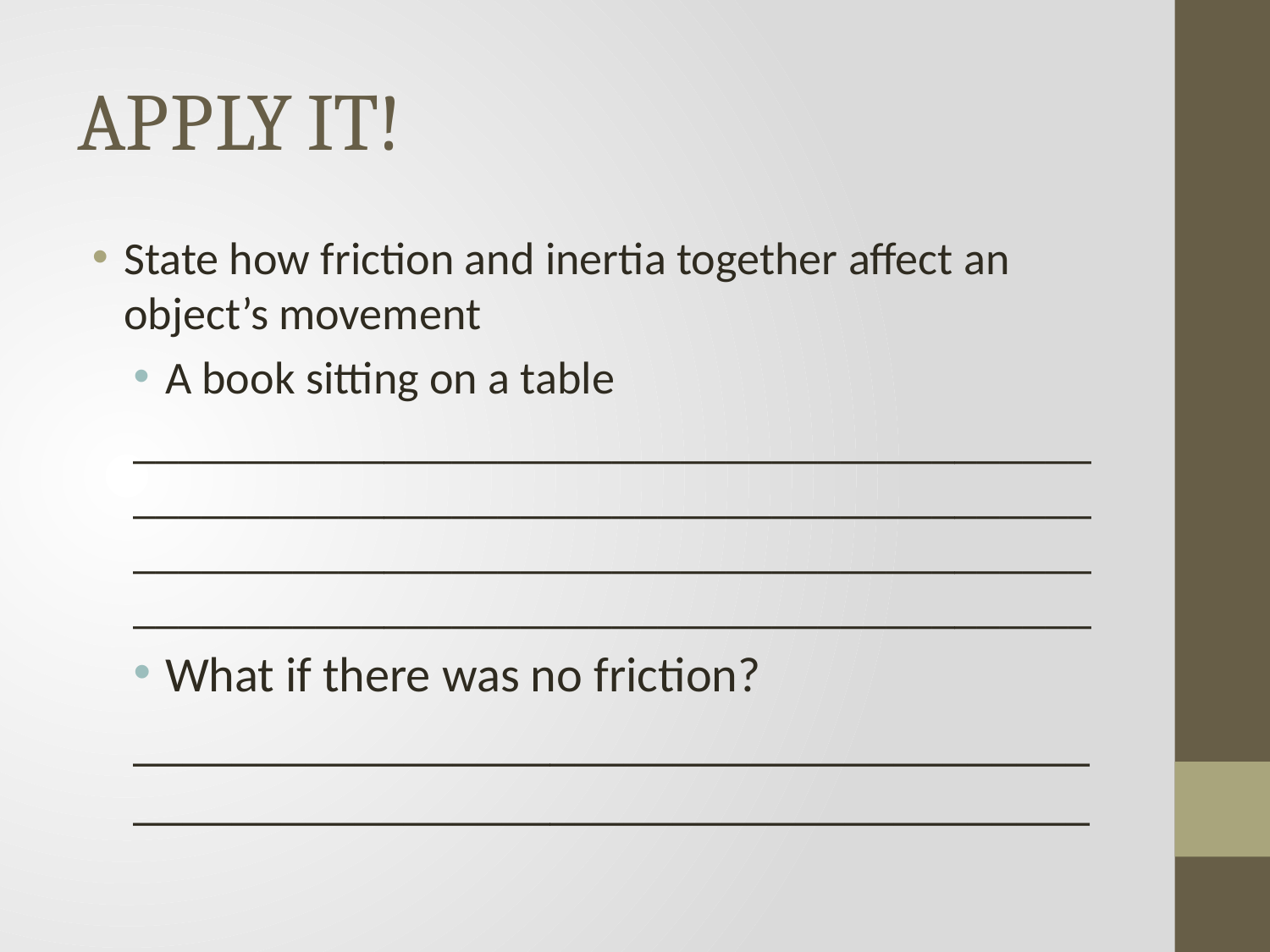

# APPLY IT!
State how friction and inertia together affect an object’s movement
A book sitting on a table
________________________________________________________________________________________________________________________________________________________________________
What if there was no friction?
______________________________________________________________________________